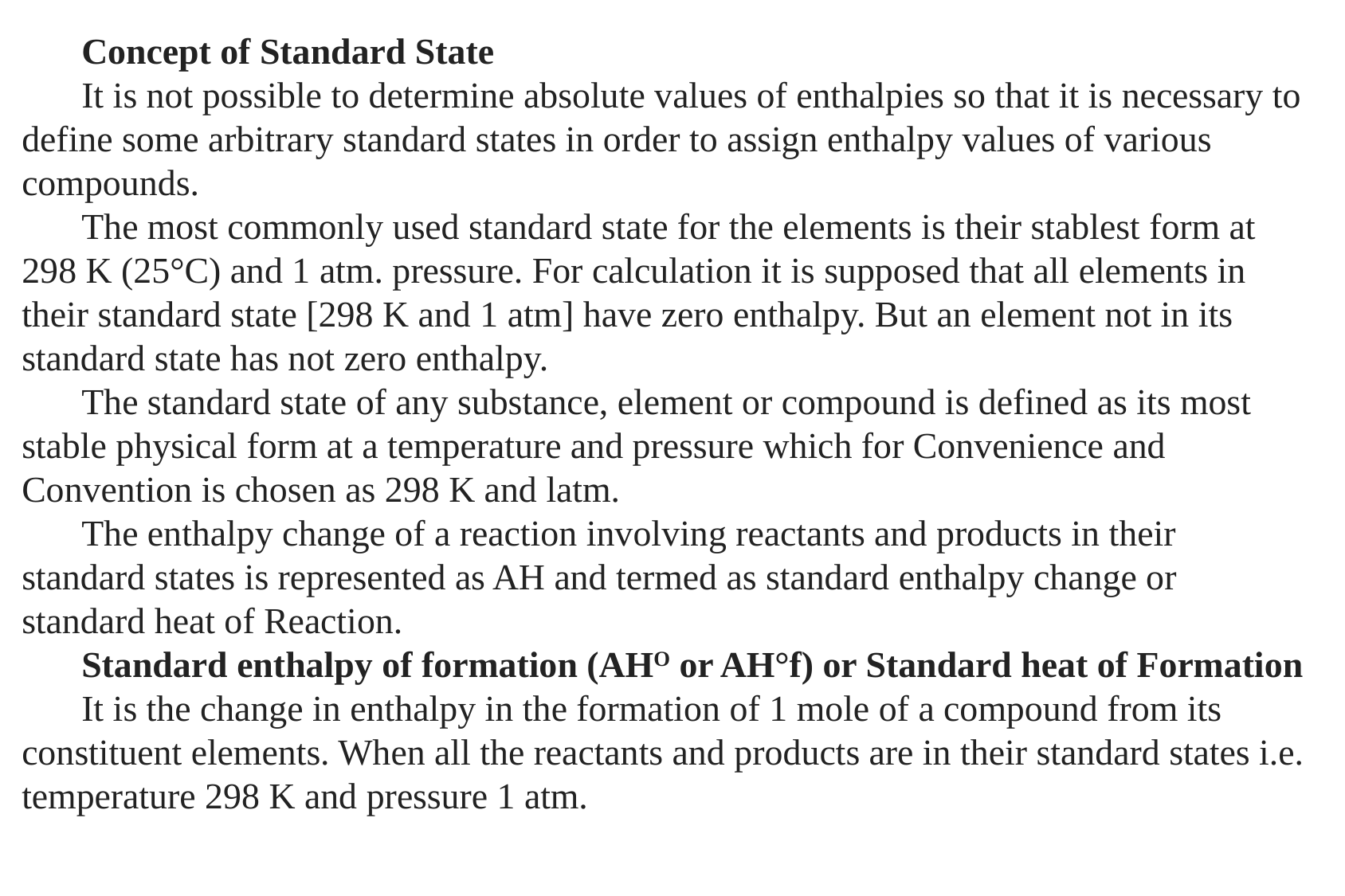

Concept of Standard State
It is not possible to determine absolute values of enthalpies so that it is necessary to define some arbitrary standard states in order to assign enthalpy values of various compounds.
The most commonly used standard state for the elements is their stablest form at 298 K (25°C) and 1 atm. pressure. For calculation it is supposed that all elements in their standard state [298 K and 1 atm] have zero enthalpy. But an element not in its standard state has not zero enthalpy.
The standard state of any substance, element or compound is defined as its most stable physical form at a temperature and pressure which for Convenience and Convention is chosen as 298 K and latm.
The enthalpy change of a reaction involving reactants and products in their standard states is represented as AH and termed as standard enthalpy change or standard heat of Reaction.
Standard enthalpy of formation (AHO or AH°f) or Standard heat of Formation
It is the change in enthalpy in the formation of 1 mole of a compound from its constituent elements. When all the reactants and products are in their standard states i.e. temperature 298 K and pressure 1 atm.